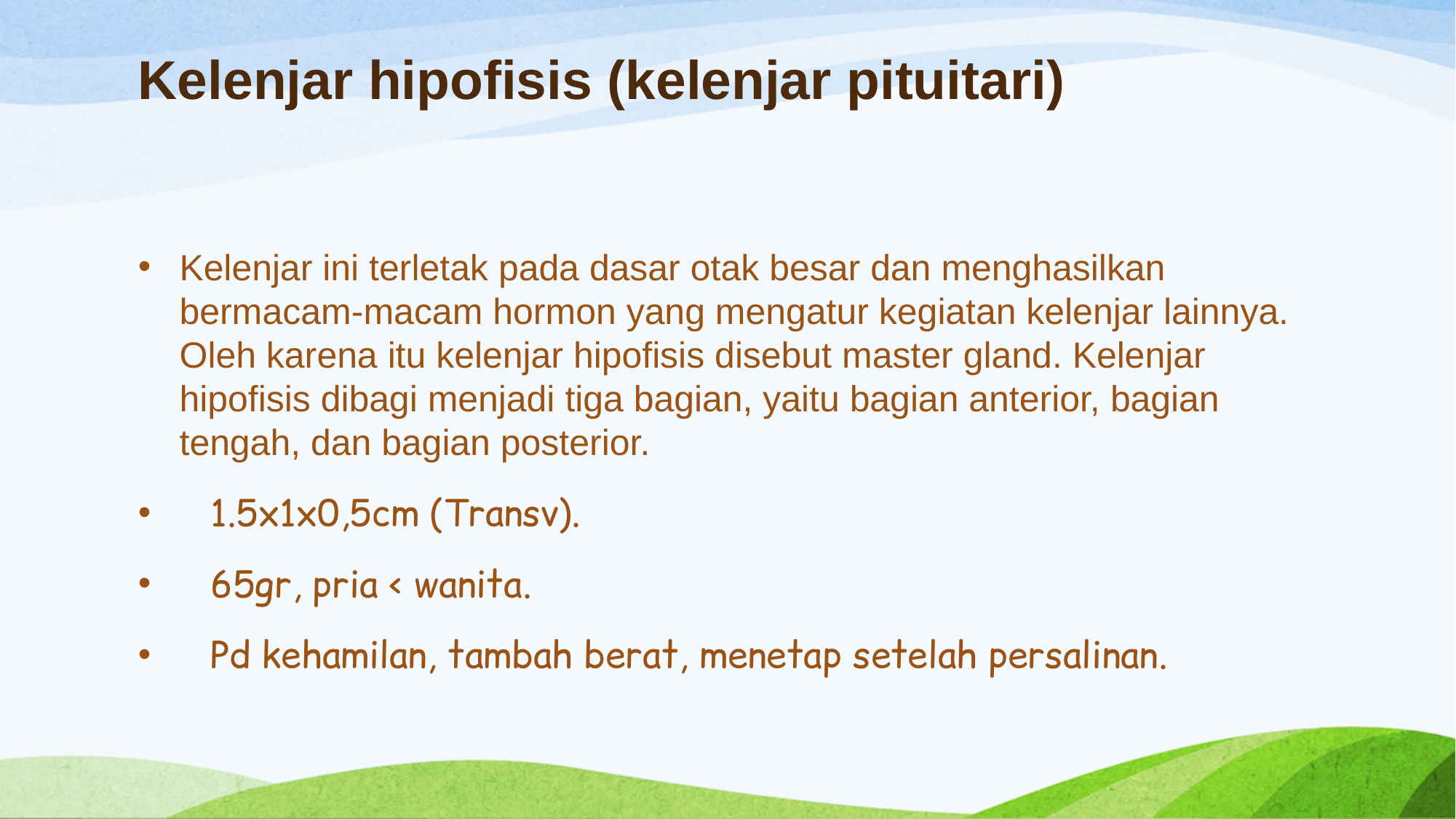

# Kelenjar hipofisis (kelenjar pituitari)
Kelenjar ini terletak pada dasar otak besar dan menghasilkan bermacam-macam hormon yang mengatur kegiatan kelenjar lainnya. Oleh karena itu kelenjar hipofisis disebut master gland. Kelenjar hipofisis dibagi menjadi tiga bagian, yaitu bagian anterior, bagian tengah, dan bagian posterior.
1.5x1x0,5cm (Transv).
65gr, pria < wanita.
Pd kehamilan, tambah berat, menetap setelah persalinan.